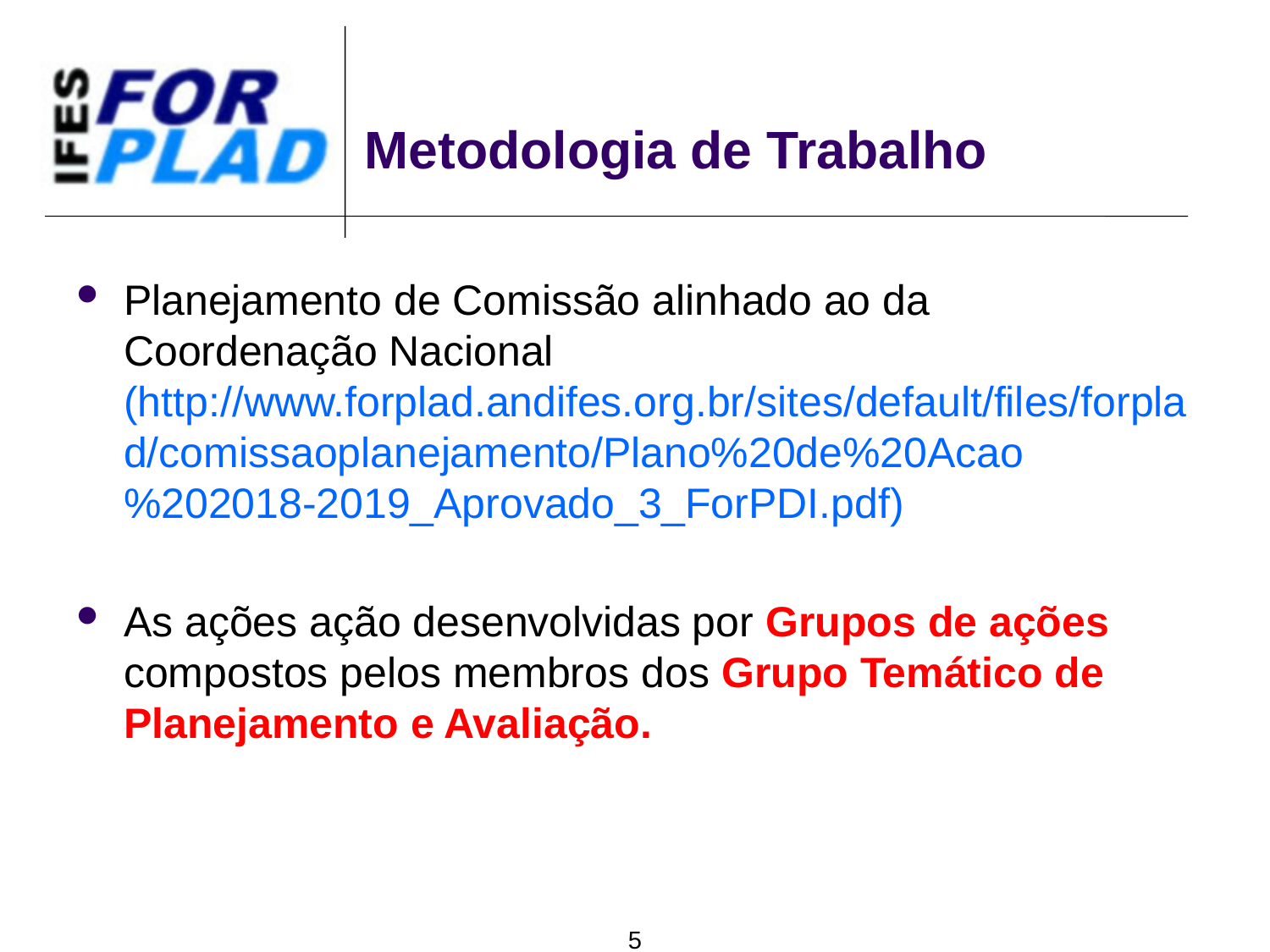

# Metodologia de Trabalho
Planejamento de Comissão alinhado ao da Coordenação Nacional (http://www.forplad.andifes.org.br/sites/default/files/forplad/comissaoplanejamento/Plano%20de%20Acao%202018-2019_Aprovado_3_ForPDI.pdf)

As ações ação desenvolvidas por Grupos de ações compostos pelos membros dos Grupo Temático de Planejamento e Avaliação.

5